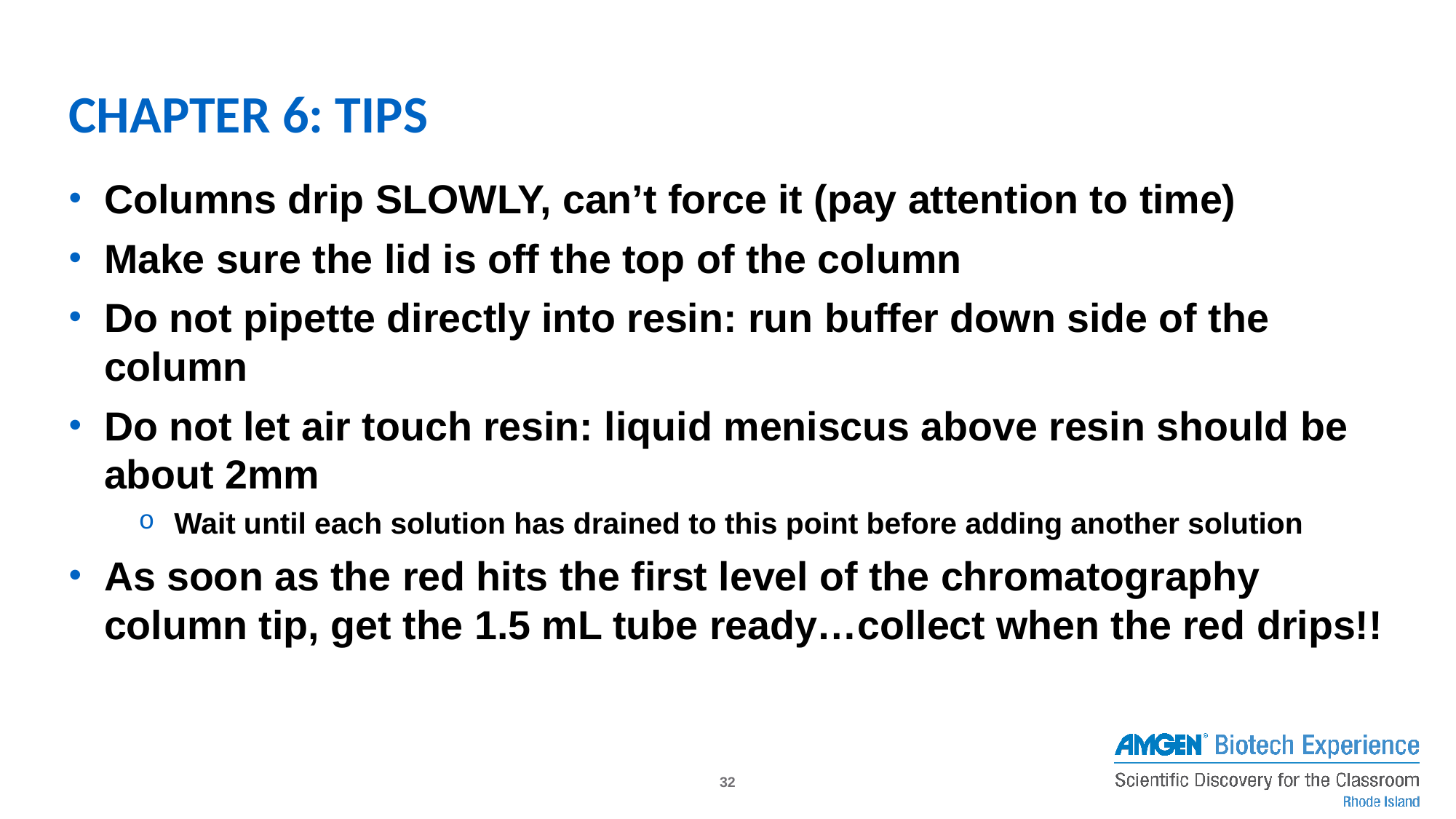

# Chapter 6: Tips
Columns drip SLOWLY, can’t force it (pay attention to time)
Make sure the lid is off the top of the column
Do not pipette directly into resin: run buffer down side of the column
Do not let air touch resin: liquid meniscus above resin should be about 2mm
Wait until each solution has drained to this point before adding another solution
As soon as the red hits the first level of the chromatography column tip, get the 1.5 mL tube ready…collect when the red drips!!